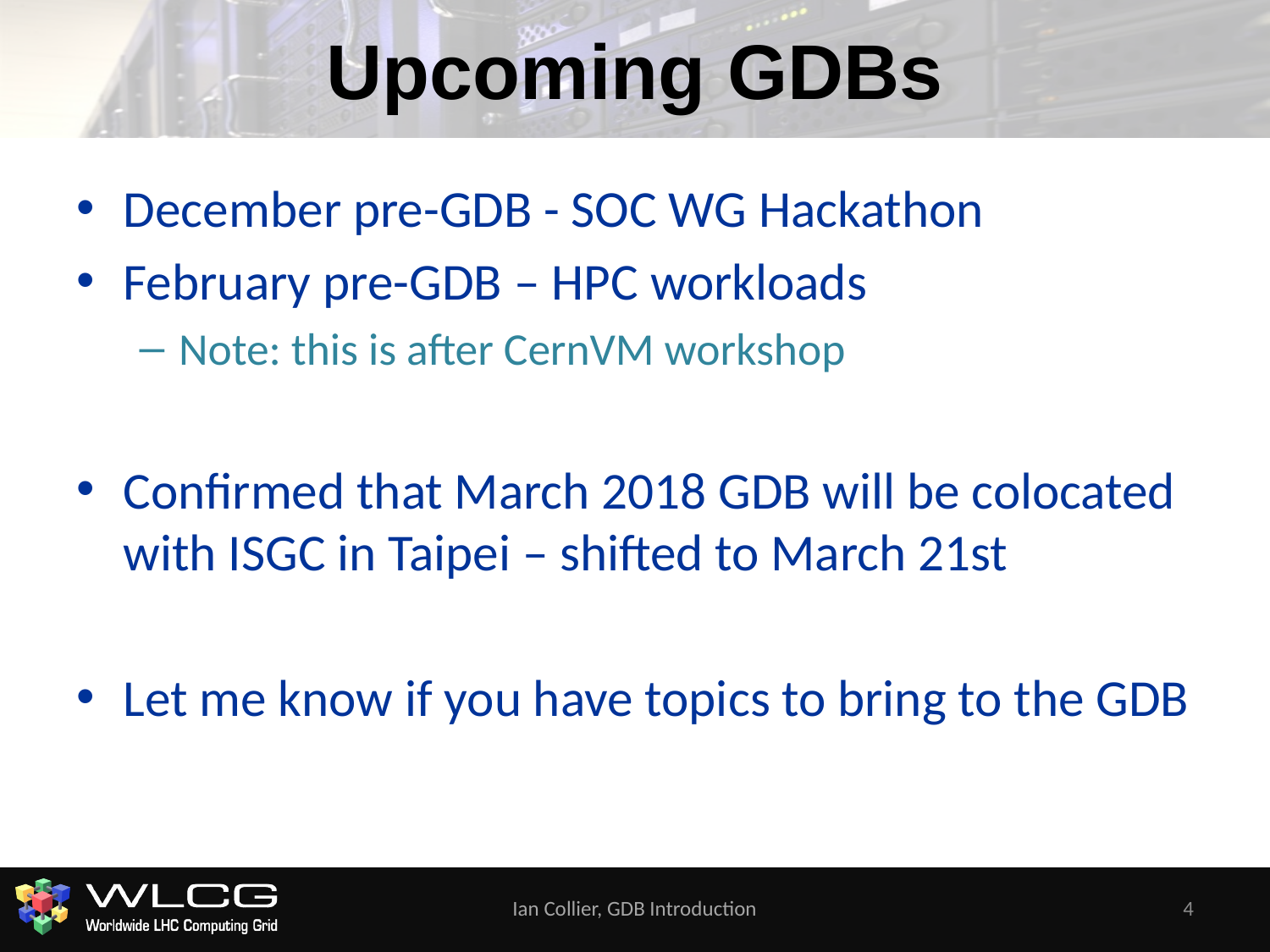

# Upcoming GDBs
December pre-GDB - SOC WG Hackathon
February pre-GDB – HPC workloads
Note: this is after CernVM workshop

Confirmed that March 2018 GDB will be colocated with ISGC in Taipei – shifted to March 21st

Let me know if you have topics to bring to the GDB

Ian Collier, GDB Introduction
4